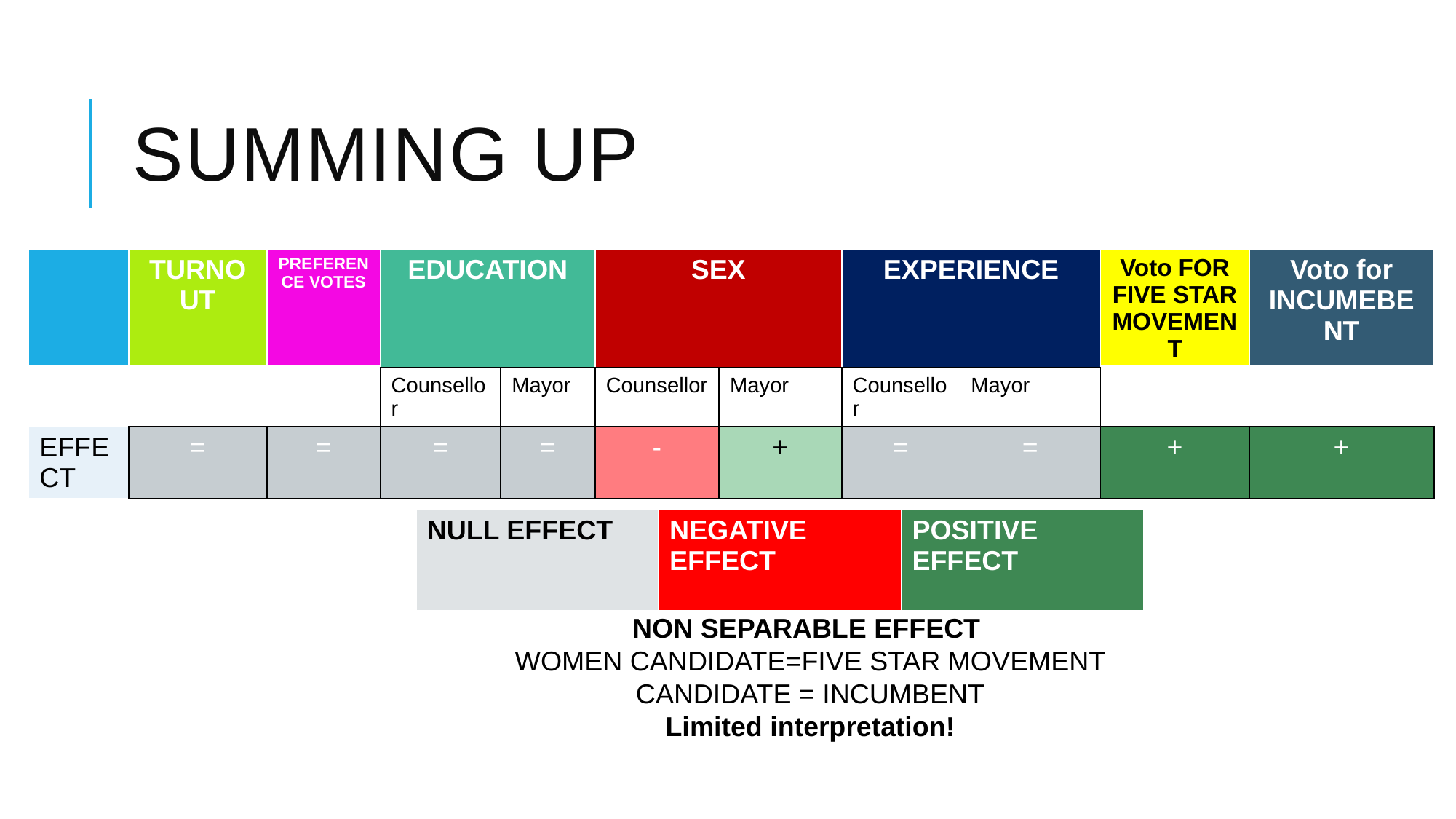

# SUMMING UP
|  | TURNOUT | PREFERENCE VOTES | EDUCATION | Istruzione | SEX | Sesso | EXPERIENCE |  | Voto FOR FIVE STAR MOVEMENT | Voto for INCUMEBENT |
| --- | --- | --- | --- | --- | --- | --- | --- | --- | --- | --- |
|  |  |  | Counsellor | Mayor | Counsellor | Mayor | Counsellor | Mayor |  |  |
| EFFECT | = | = | = | = | - | + | = | = | + | + |
| NULL EFFECT | NEGATIVE EFFECT | POSITIVE EFFECT |
| --- | --- | --- |
NON SEPARABLE EFFECT
WOMEN CANDIDATE=FIVE STAR MOVEMENT CANDIDATE = INCUMBENT
Limited interpretation!